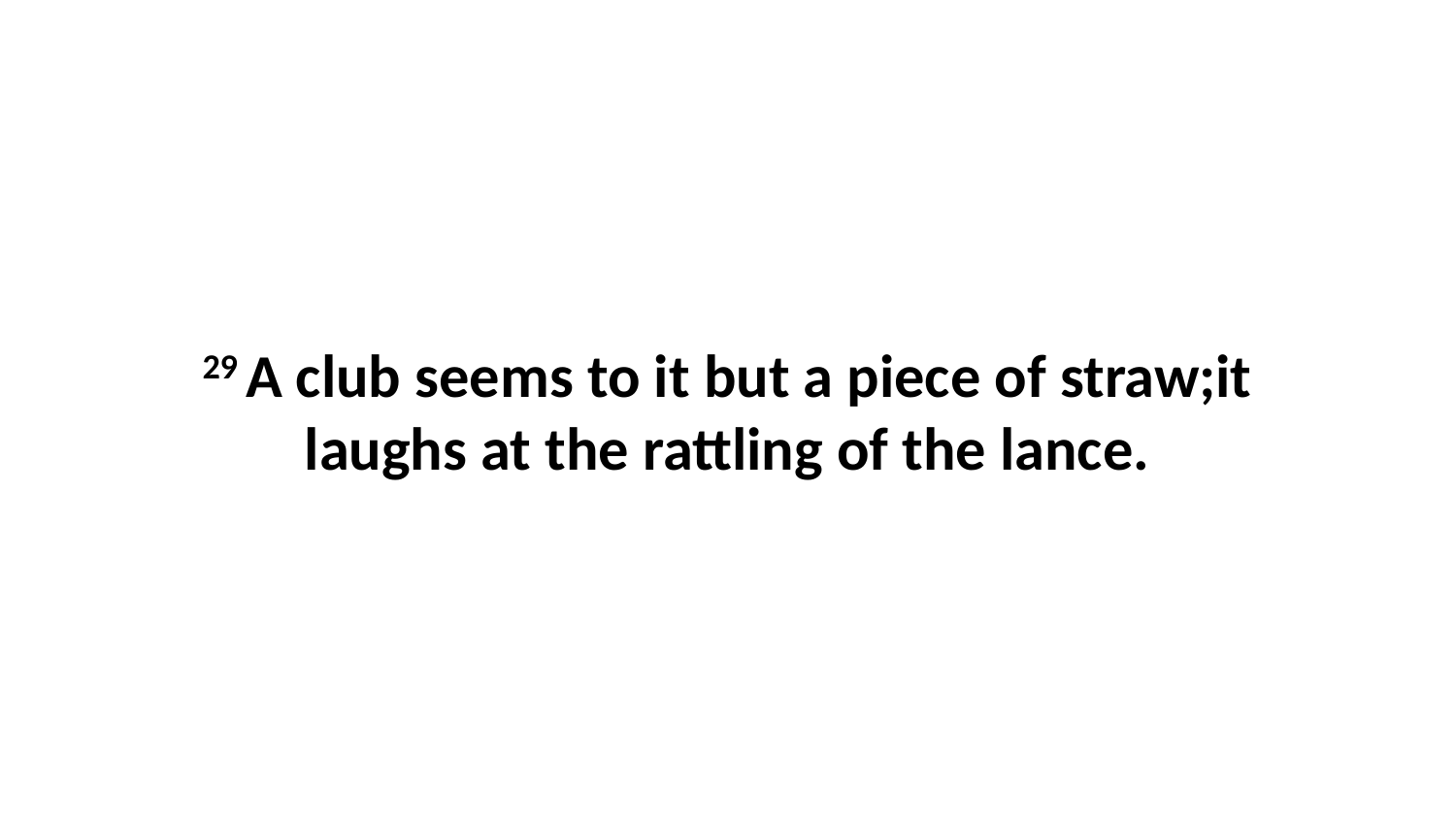

29 A club seems to it but a piece of straw;it laughs at the rattling of the lance.